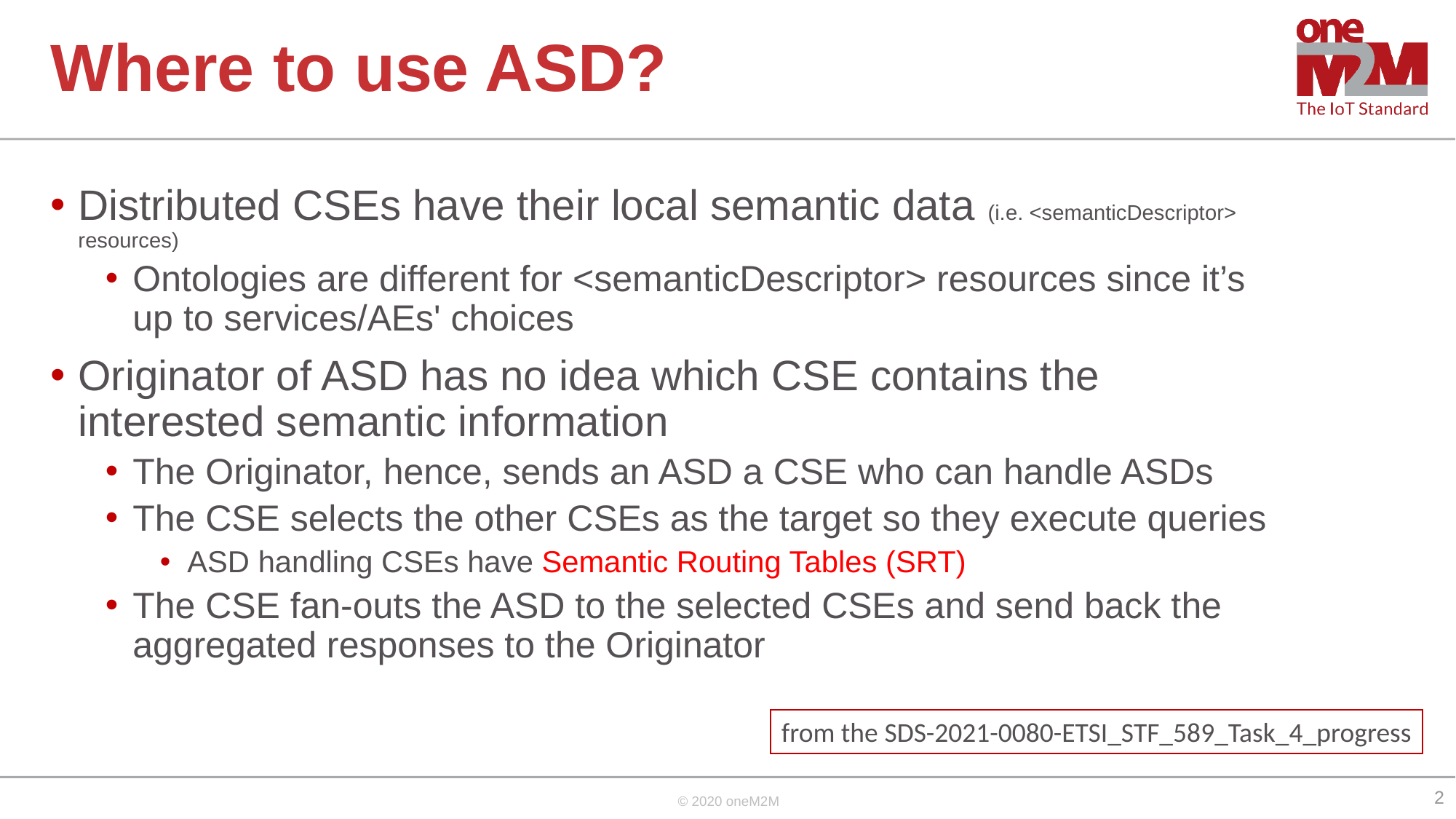

# Where to use ASD?
Distributed CSEs have their local semantic data (i.e. <semanticDescriptor> resources)
Ontologies are different for <semanticDescriptor> resources since it’s up to services/AEs' choices
Originator of ASD has no idea which CSE contains the interested semantic information
The Originator, hence, sends an ASD a CSE who can handle ASDs
The CSE selects the other CSEs as the target so they execute queries
ASD handling CSEs have Semantic Routing Tables (SRT)
The CSE fan-outs the ASD to the selected CSEs and send back the aggregated responses to the Originator
from the SDS-2021-0080-ETSI_STF_589_Task_4_progress
2